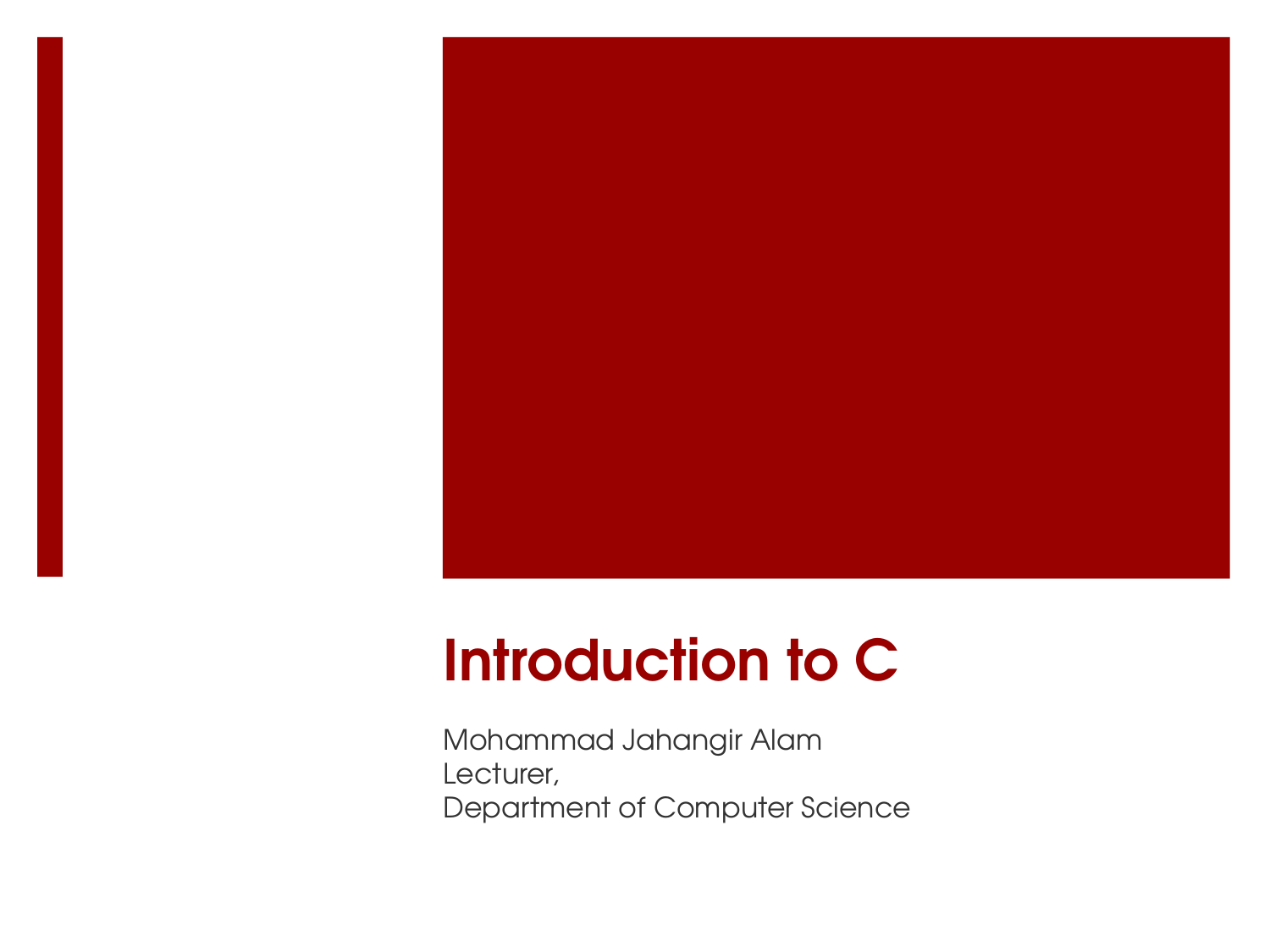

# Introduction to C
Mohammad Jahangir Alam
Lecturer,
Department of Computer Science